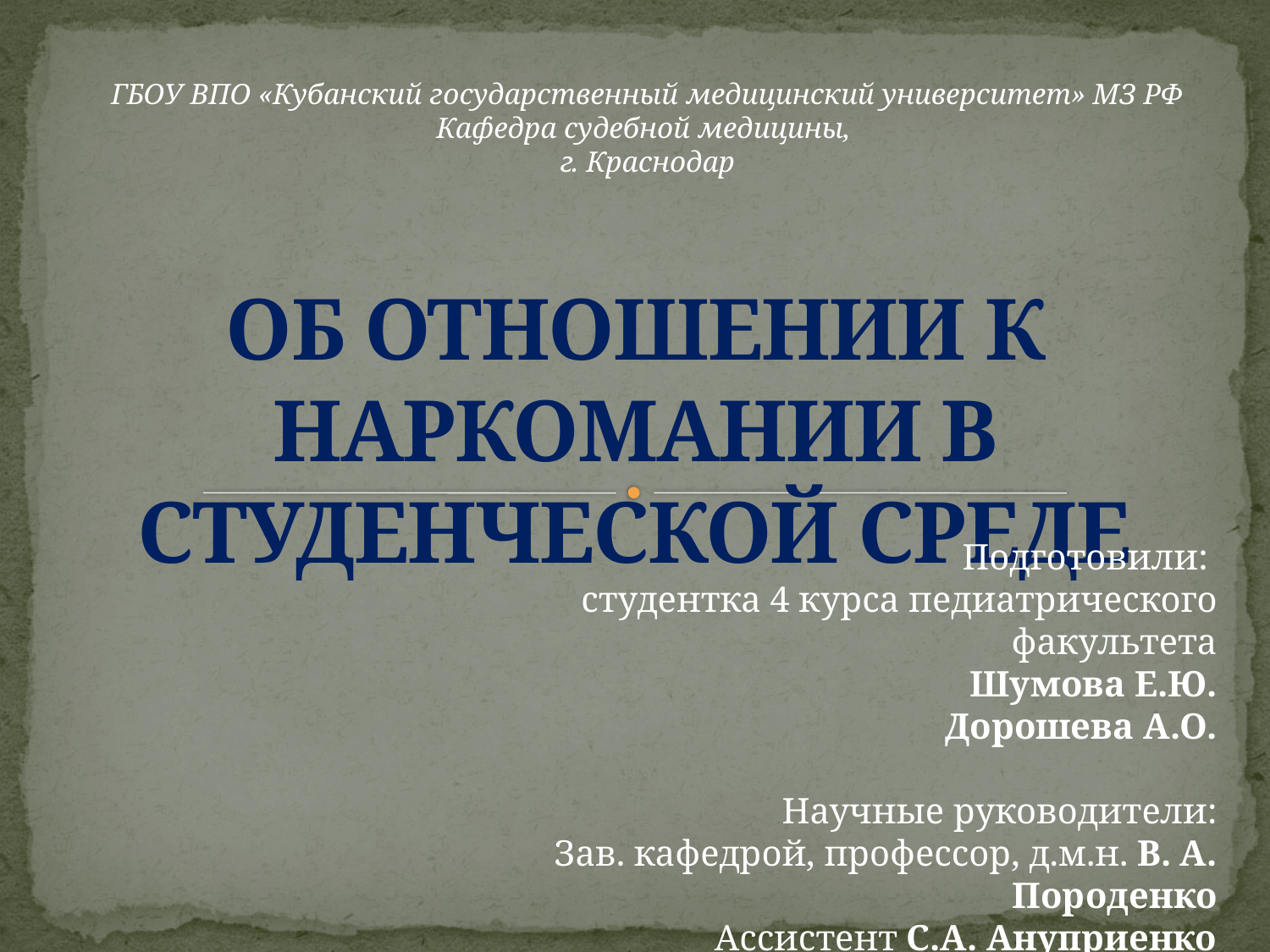

ГБОУ ВПО «Кубанский государственный медицинский университет» МЗ РФ
Кафедра судебной медицины,
г. Краснодар
# ОБ ОТНОШЕНИИ К НАРКОМАНИИ В СТУДЕНЧЕСКОЙ СРЕДЕ

Подготовили:
студентка 4 курса педиатрического факультета
Шумова Е.Ю.
Дорошева А.О.

Научные руководители:
Зав. кафедрой, профессор, д.м.н. В. А. Породенко
Ассистент С.А. Ануприенко